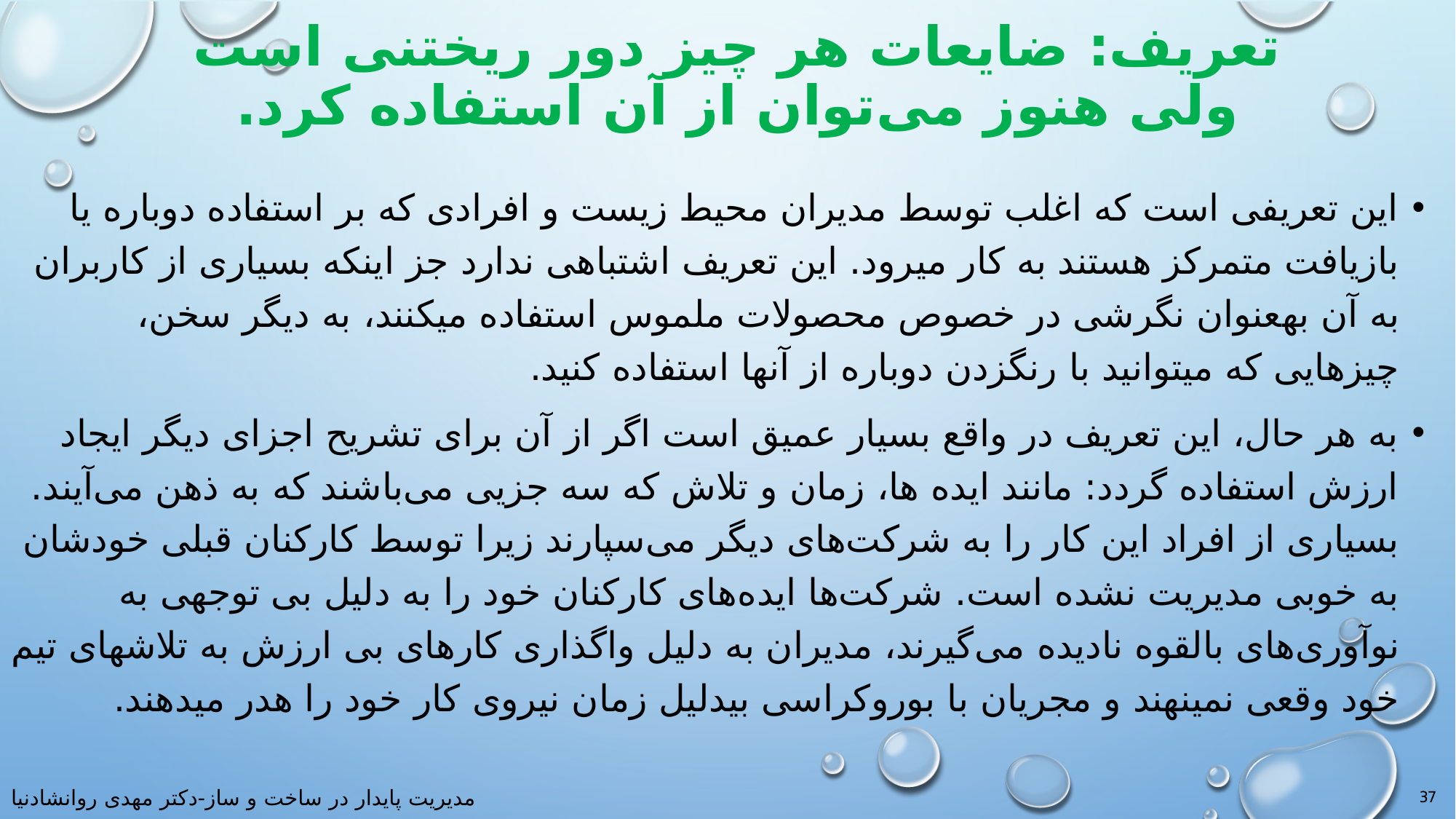

# تعریف: ضایعات هر چیز دور ریختنی است ولی هنوز می‌توان از آن استفاده کرد.
این تعریفی است که اغلب توسط مدیران محیط زیست و افرادی که بر استفاده دوباره یا بازیافت متمرکز هستند به کار می­رود. این تعریف اشتباهی ندارد جز این­که بسیاری از کاربران به آن به­عنوان نگرشی در خصوص محصولات ملموس استفاده می­کنند، به دیگر سخن، چیزهایی که می­توانید با رنگ­زدن دوباره از آن­ها استفاده کنید.
به هر حال، این تعریف در واقع بسیار عمیق است اگر از آن برای تشریح اجزای دیگر ایجاد ارزش استفاده گردد: مانند ایده ها، زمان و تلاش که سه جزیی می‌باشند که به ذهن می‌آیند. بسیاری از افراد این کار را به شرکت‌های دیگر می‌سپارند زیرا توسط کارکنان قبلی خودشان به خوبی مدیریت نشده است. شرکت‌ها ایده‌های کارکنان خود را به دلیل بی توجهی به نوآوری‌های بالقوه نادیده می‌گیرند، مدیران به دلیل واگذاری کارهای بی ارزش به تلاش­های تیم خود وقعی نمی­نهند و مجریان با بوروکراسی بی­دلیل زمان نیروی کار خود را هدر می­دهند.

37
مدیریت پایدار در ساخت و ساز-دکتر مهدی روانشادنیا